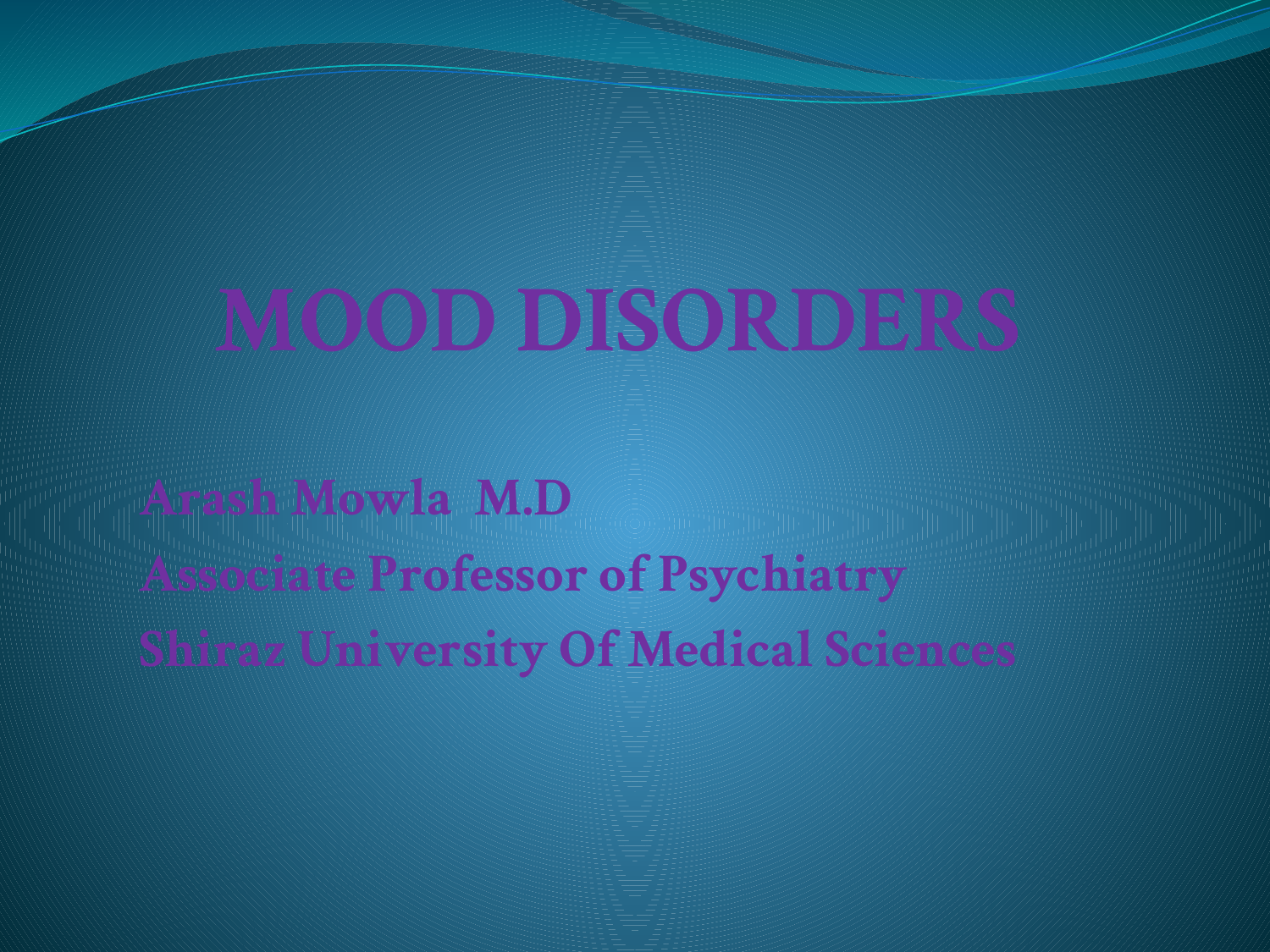

# MOOD DISORDERS
Arash Mowla  M.D
Associate Professor of Psychiatry
Shiraz University Of Medical Sciences